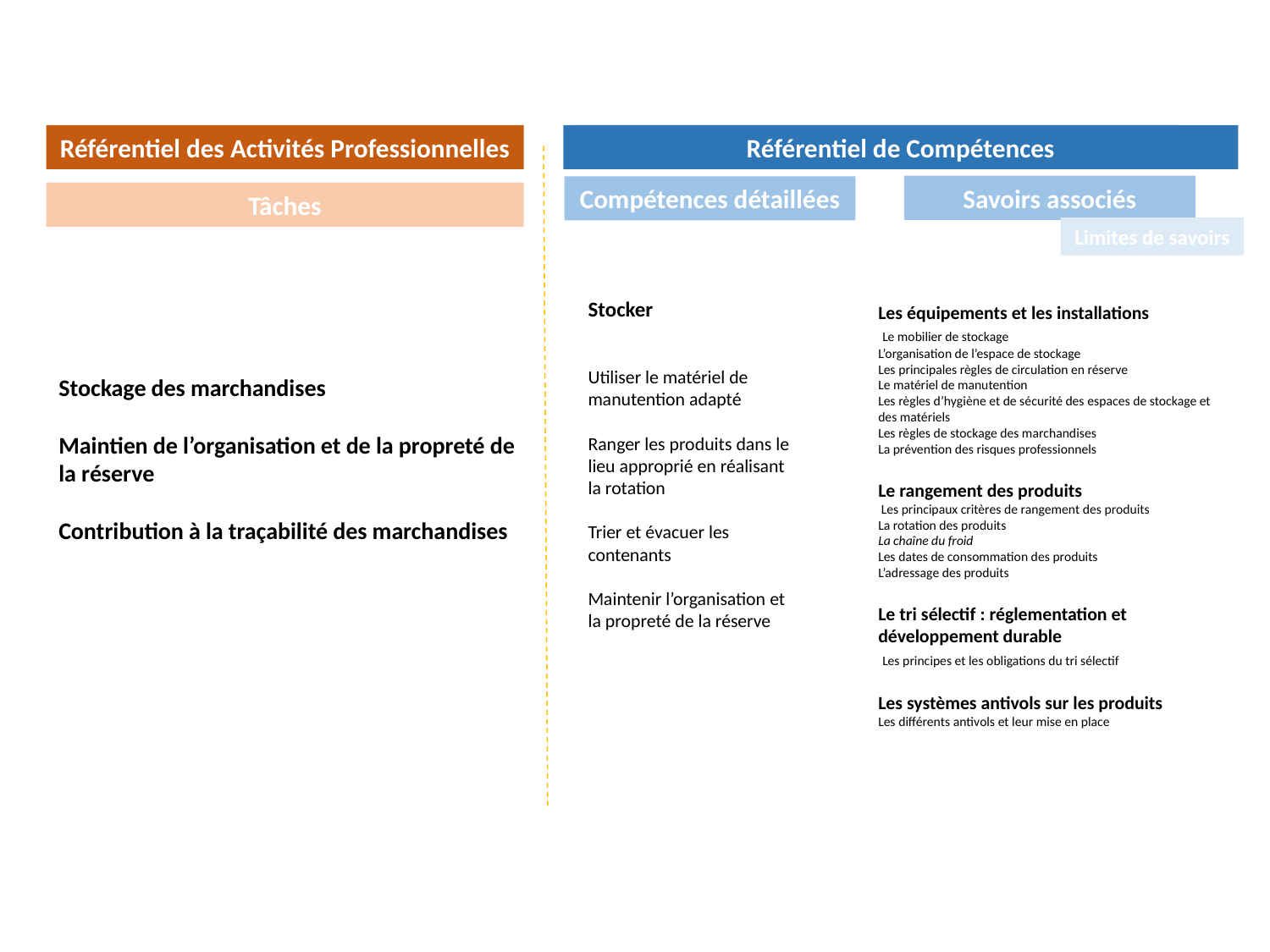

Référentiel des Activités Professionnelles
Référentiel de Compétences
Référentiel de compétences
Savoirs associés
Compétences détaillées
Tâches
Limites de savoirs

Stocker

Utiliser le matériel de manutention adapté

Ranger les produits dans le lieu approprié en réalisant  la rotation

Trier et évacuer les contenants

Maintenir l’organisation et la propreté de la réserve
Les équipements et les installations
 Le mobilier de stockage
L’organisation de l’espace de stockage
Les principales règles de circulation en réserve
Le matériel de manutention
Les règles d’hygiène et de sécurité des espaces de stockage et des matériels
Les règles de stockage des marchandises
La prévention des risques professionnels

Le rangement des produits
 Les principaux critères de rangement des produits
La rotation des produits
La chaîne du froid
Les dates de consommation des produits
L’adressage des produits

Le tri sélectif : réglementation et
développement durable
 Les principes et les obligations du tri sélectif

Les systèmes antivols sur les produits
Les différents antivols et leur mise en place
Stockage des marchandises

Maintien de l’organisation et de la propreté de la réserve

Contribution à la traçabilité des marchandises